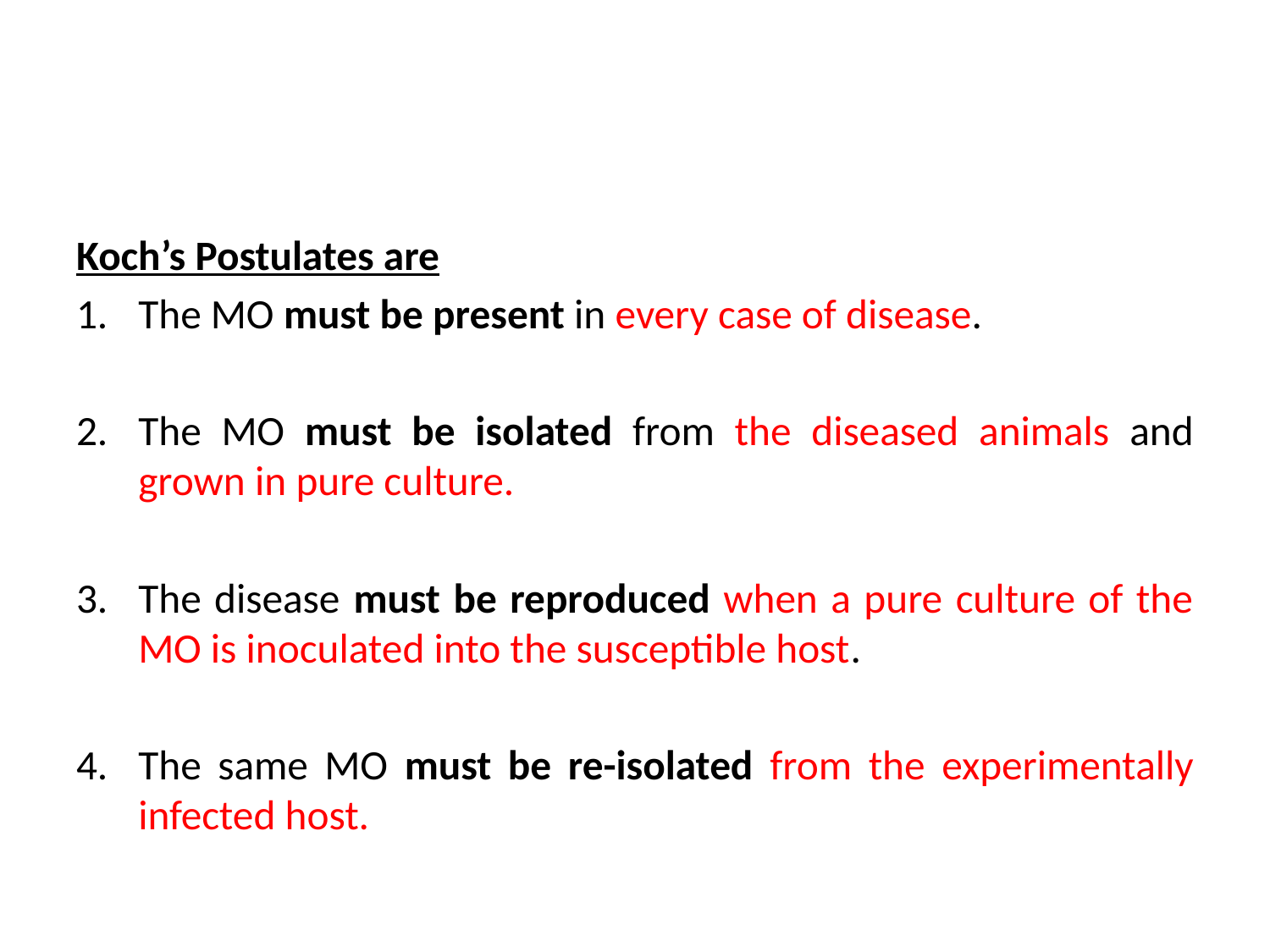

Koch’s Postulates are
The MO must be present in every case of disease.

The MO must be isolated from the diseased animals and grown in pure culture.

The disease must be reproduced when a pure culture of the MO is inoculated into the susceptible host.

The same MO must be re-isolated from the experimentally infected host.